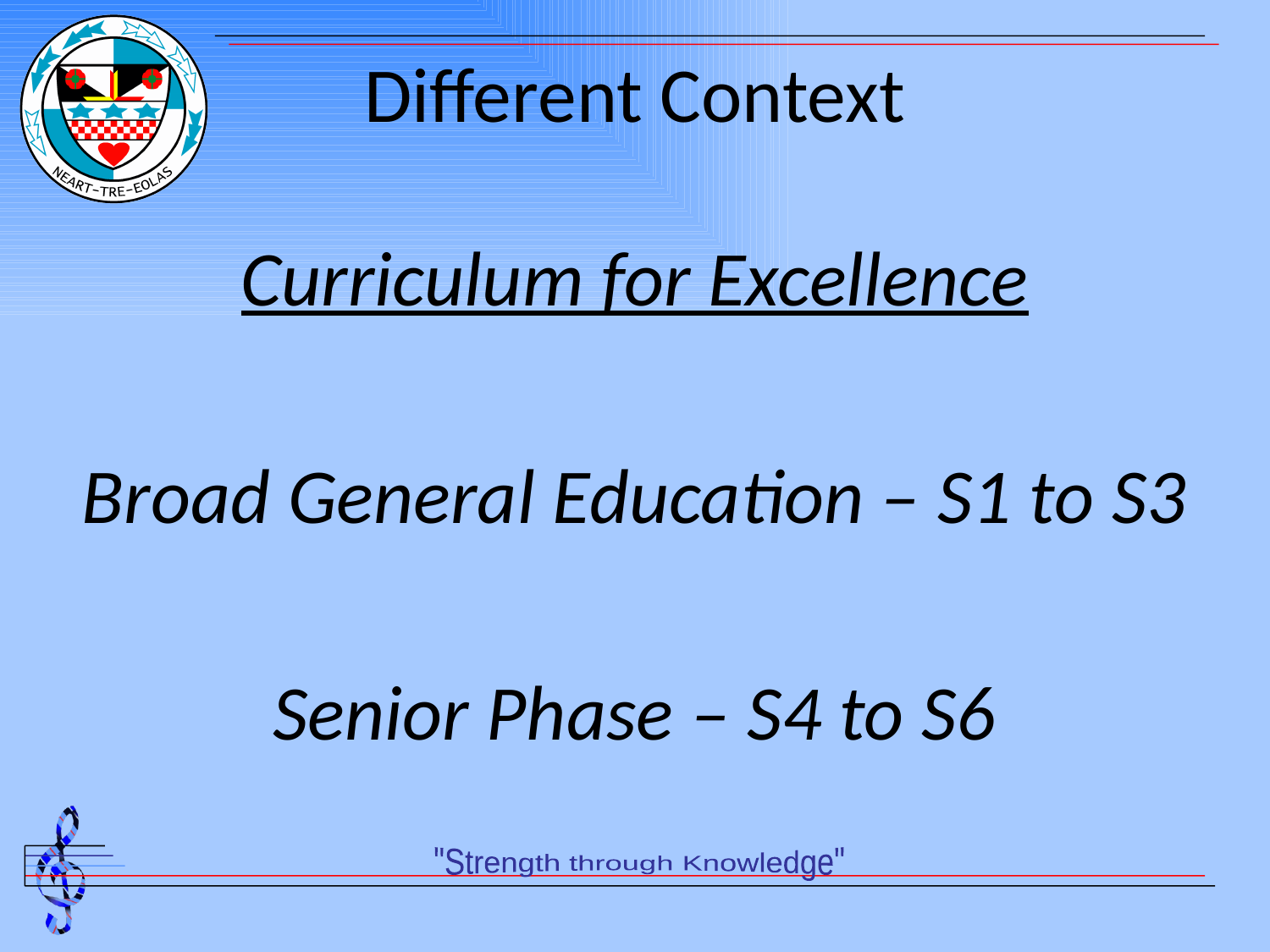

# Different Context
Curriculum for Excellence

Broad General Education – S1 to S3

Senior Phase – S4 to S6